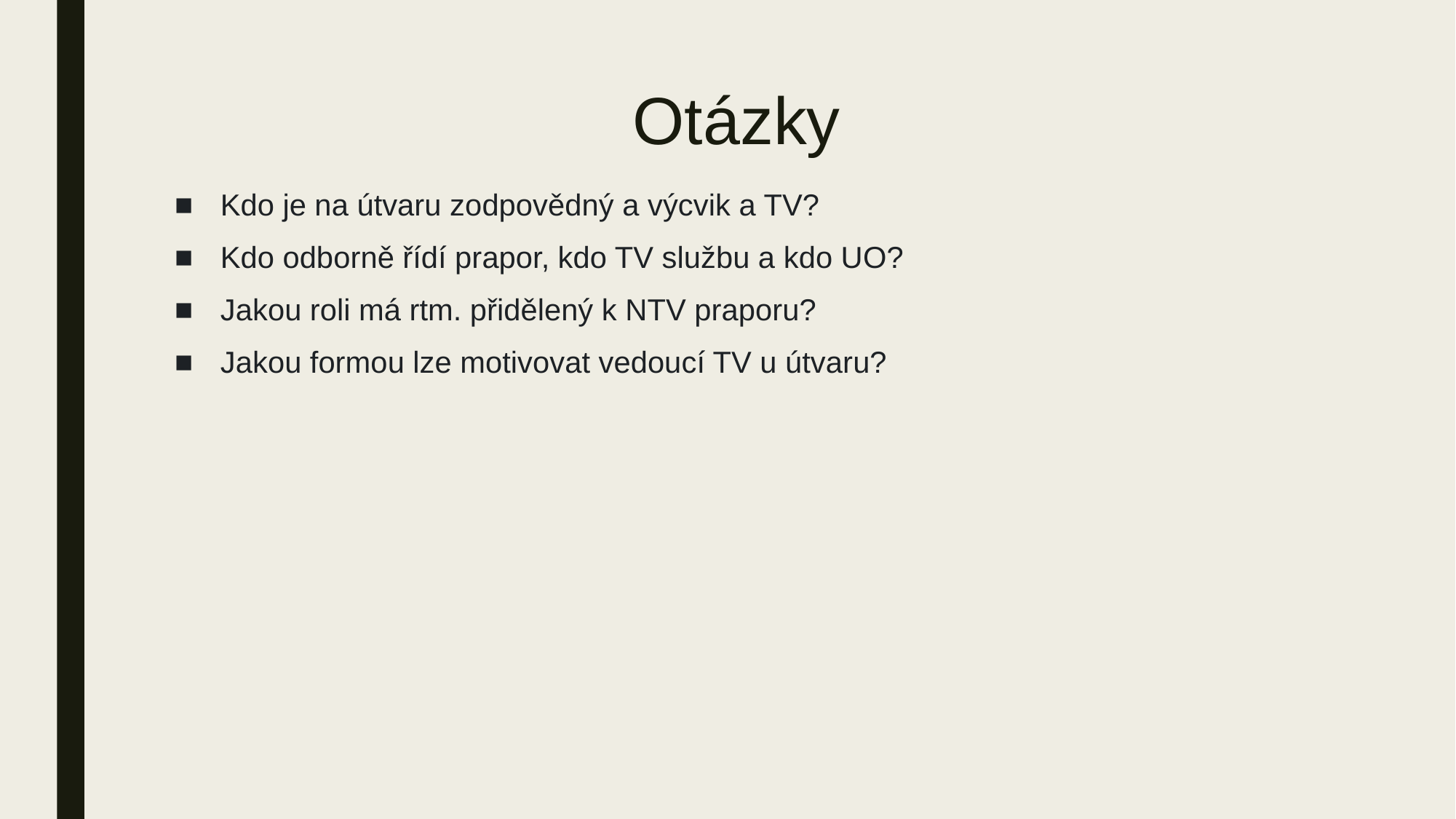

# Otázky
Kdo je na útvaru zodpovědný a výcvik a TV?
Kdo odborně řídí prapor, kdo TV službu a kdo UO?
Jakou roli má rtm. přidělený k NTV praporu?
Jakou formou lze motivovat vedoucí TV u útvaru?